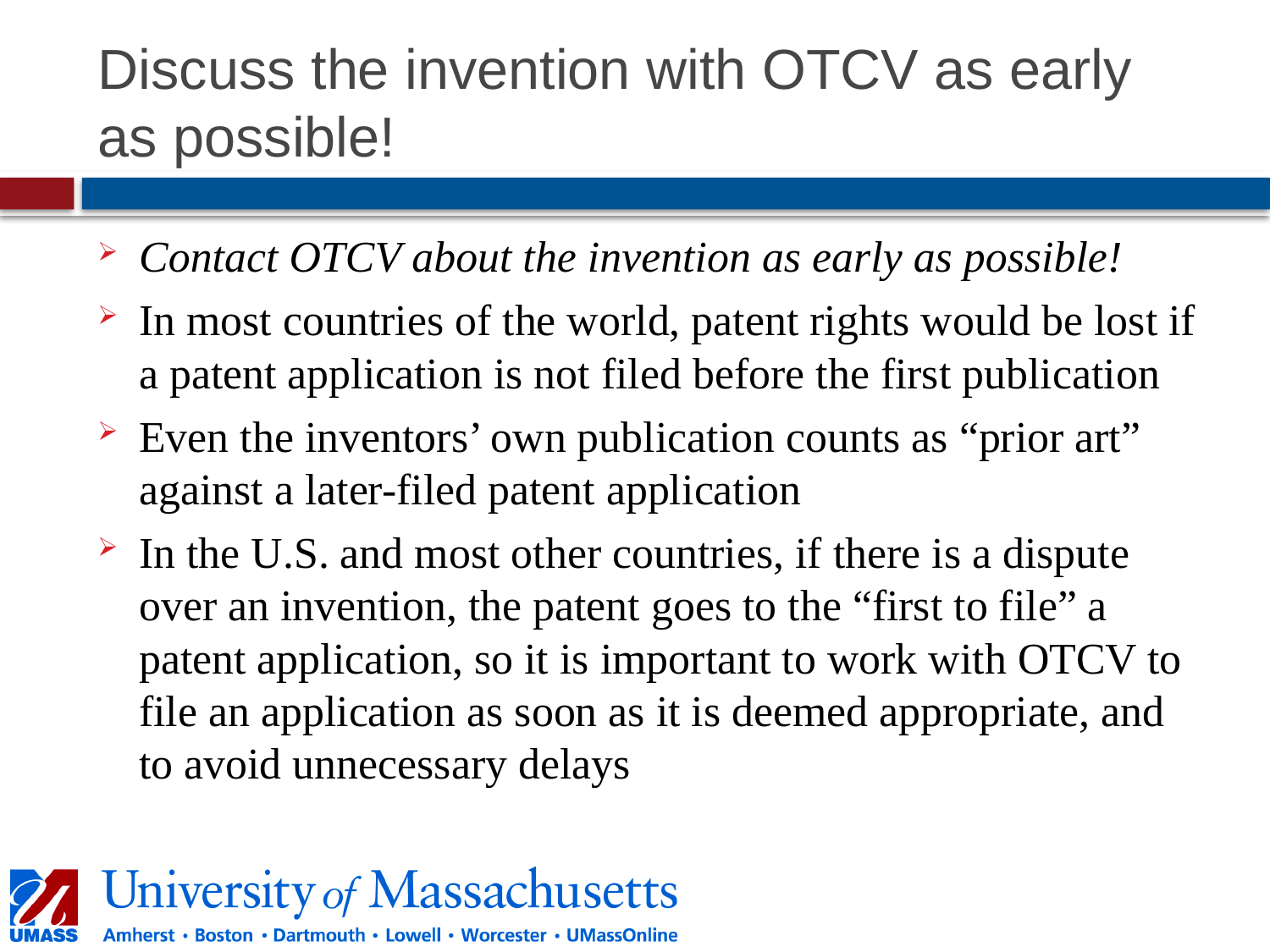

# Discuss the invention with OTCV as early as possible!
Contact OTCV about the invention as early as possible!
In most countries of the world, patent rights would be lost if a patent application is not filed before the first publication
Even the inventors’ own publication counts as “prior art” against a later-filed patent application
In the U.S. and most other countries, if there is a dispute over an invention, the patent goes to the “first to file” a patent application, so it is important to work with OTCV to file an application as soon as it is deemed appropriate, and to avoid unnecessary delays